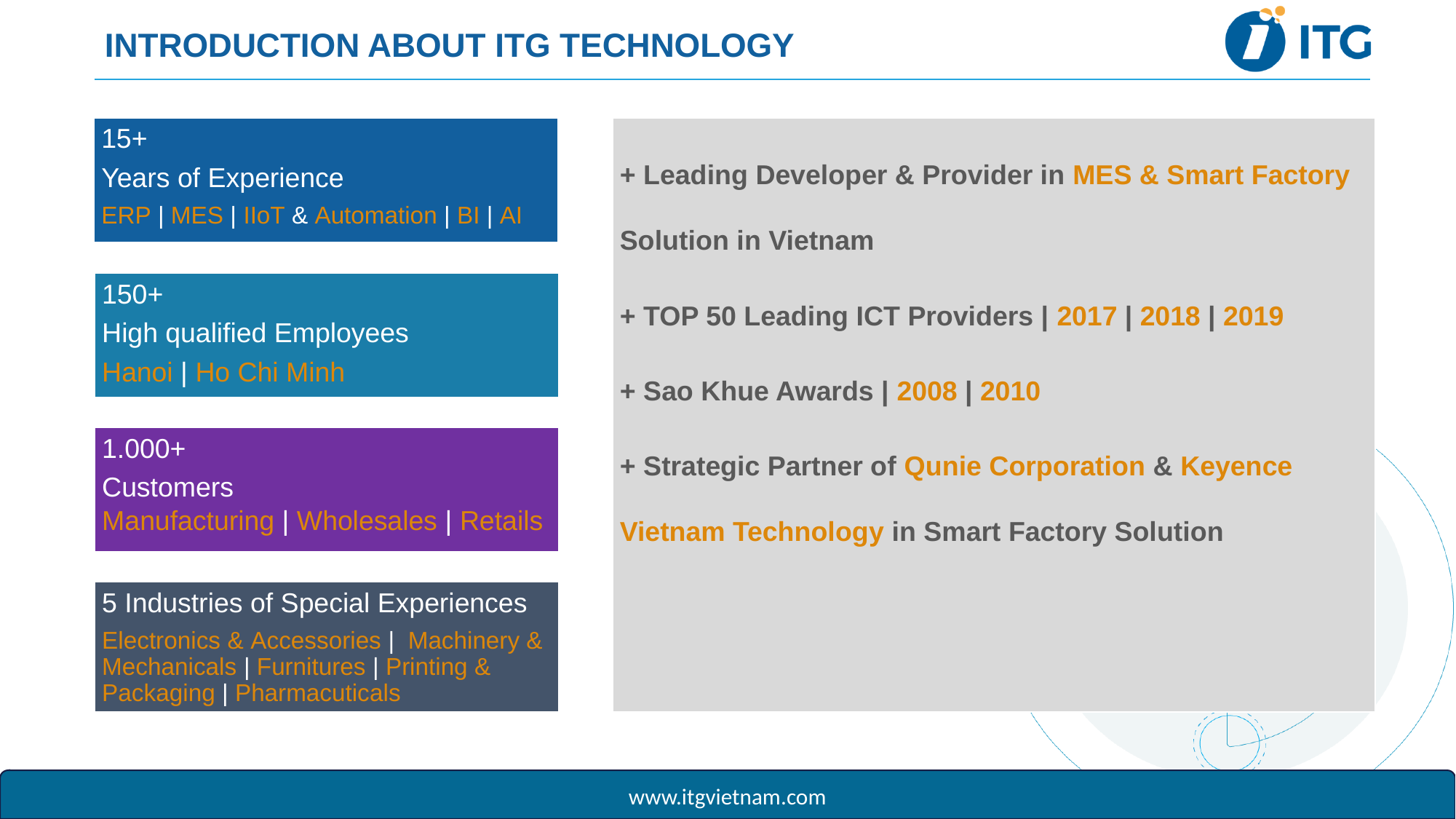

INTRODUCTION ABOUT ITG TECHNOLOGY
15+
Years of Experience
ERP | MES | IIoT & Automation | BI | AI
+ Leading Developer & Provider in MES & Smart Factory Solution in Vietnam
+ TOP 50 Leading ICT Providers | 2017 | 2018 | 2019
+ Sao Khue Awards | 2008 | 2010
+ Strategic Partner of Qunie Corporation & Keyence Vietnam Technology in Smart Factory Solution
150+
High qualified Employees
Hanoi | Ho Chi Minh
1.000+
Customers
Manufacturing | Wholesales | Retails
5 Industries of Special Experiences
Electronics & Accessories |  Machinery & Mechanicals | Furnitures | Printing & Packaging | Pharmacuticals
www.itgvietnam.com